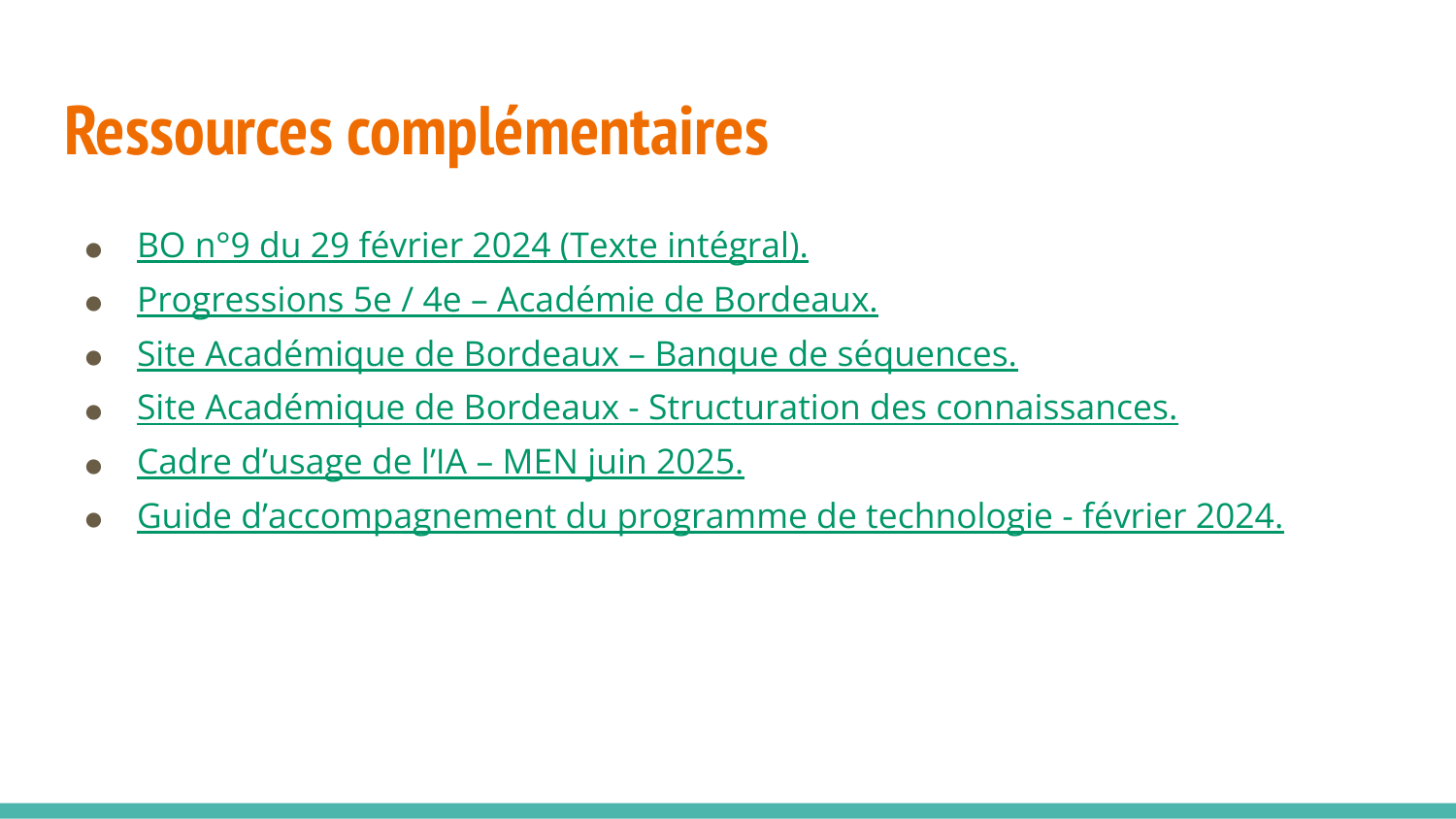

# Ressources complémentaires
BO n°9 du 29 février 2024 (Texte intégral).
Progressions 5e / 4e – Académie de Bordeaux.
Site Académique de Bordeaux – Banque de séquences.
Site Académique de Bordeaux - Structuration des connaissances.
Cadre d’usage de l’IA – MEN juin 2025.
Guide d’accompagnement du programme de technologie - février 2024.